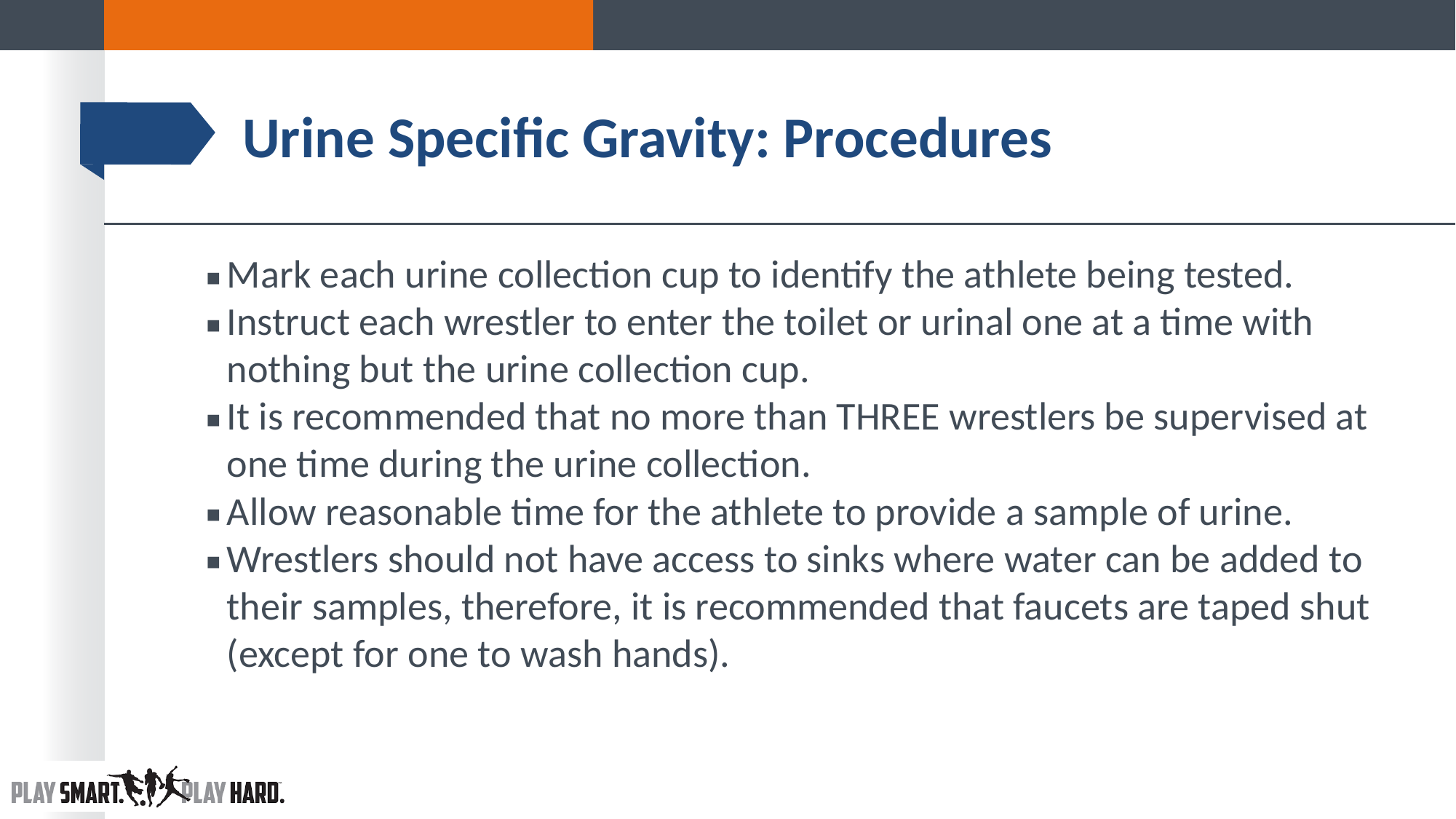

# Urine Specific Gravity: Procedures
Mark each urine collection cup to identify the athlete being tested.
Instruct each wrestler to enter the toilet or urinal one at a time with nothing but the urine collection cup.
It is recommended that no more than THREE wrestlers be supervised at one time during the urine collection.
Allow reasonable time for the athlete to provide a sample of urine.
Wrestlers should not have access to sinks where water can be added to their samples, therefore, it is recommended that faucets are taped shut (except for one to wash hands).